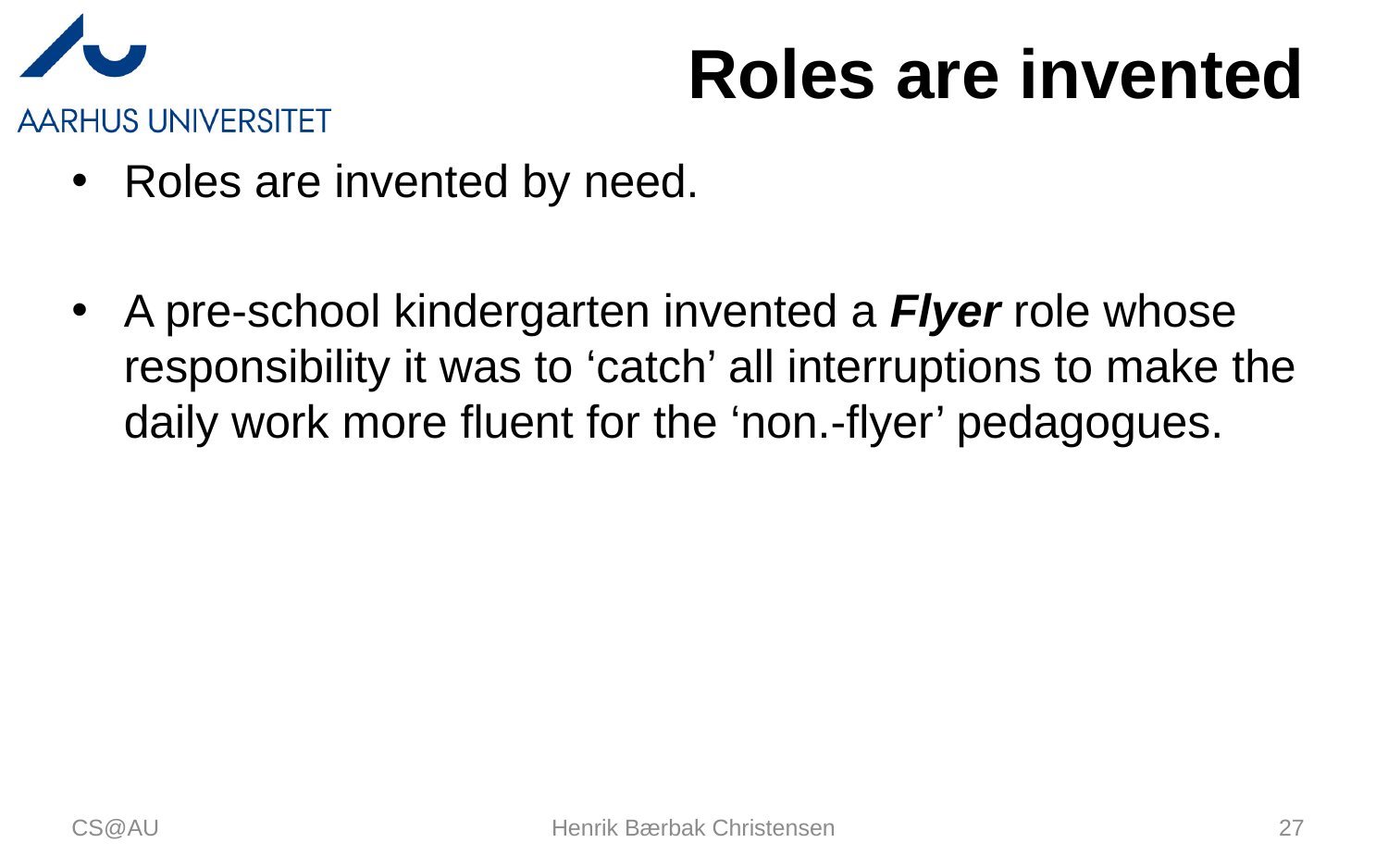

# Roles are invented
Roles are invented by need.

A pre-school kindergarten invented a Flyer role whose responsibility it was to ‘catch’ all interruptions to make the daily work more fluent for the ‘non.-flyer’ pedagogues.
CS@AU
Henrik Bærbak Christensen
27